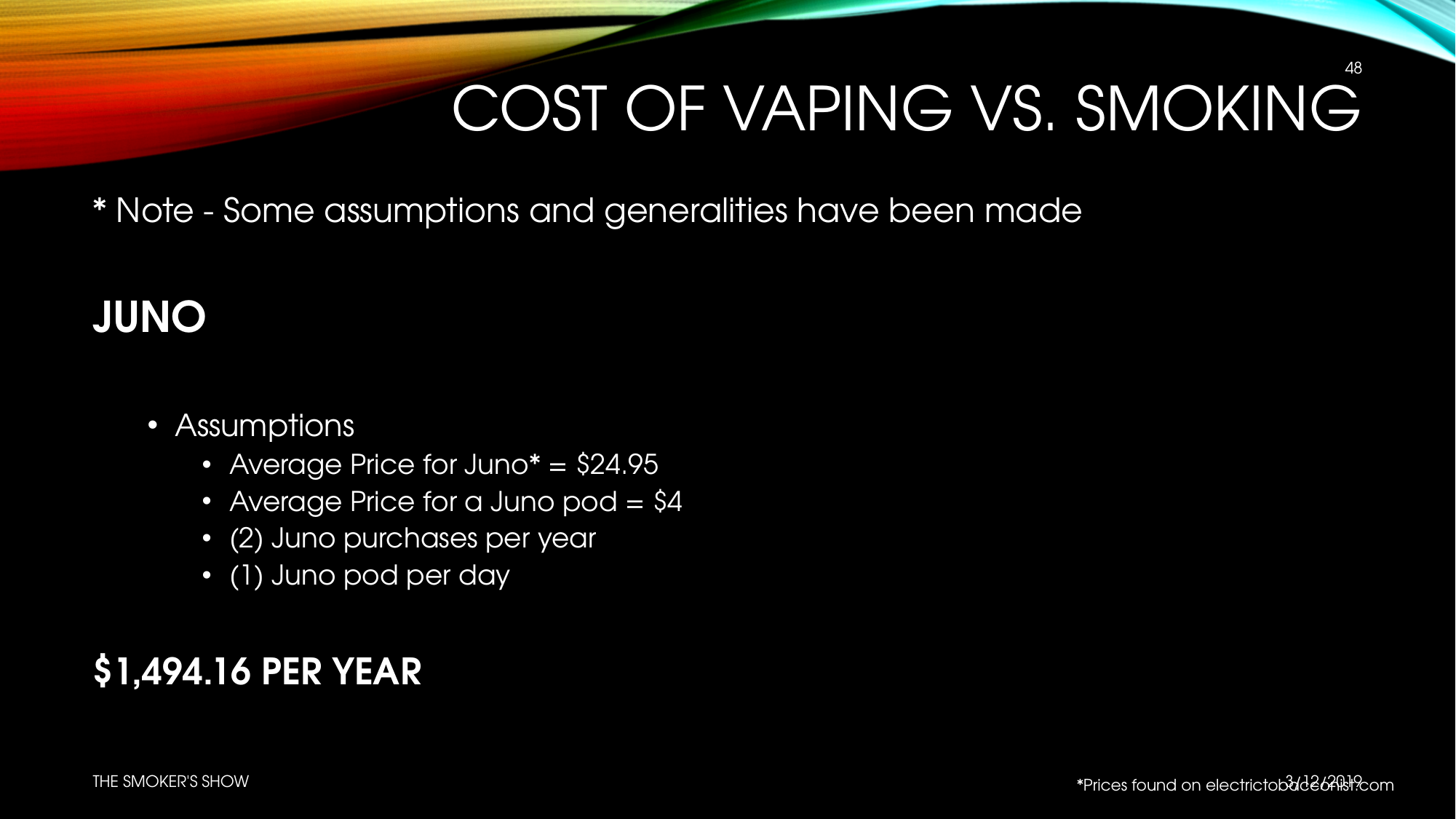

# COST OF VAPING VS. SMOKING
48
* Note - Some assumptions and generalities have been made

JUNO

Assumptions
Average Price for Juno* = $24.95
Average Price for a Juno pod = $4
(2) Juno purchases per year
(1) Juno pod per day

$1,494.16 PER YEAR

THE SMOKER'S SHOW
3/12/2019
*Prices found on electrictobacconist.com